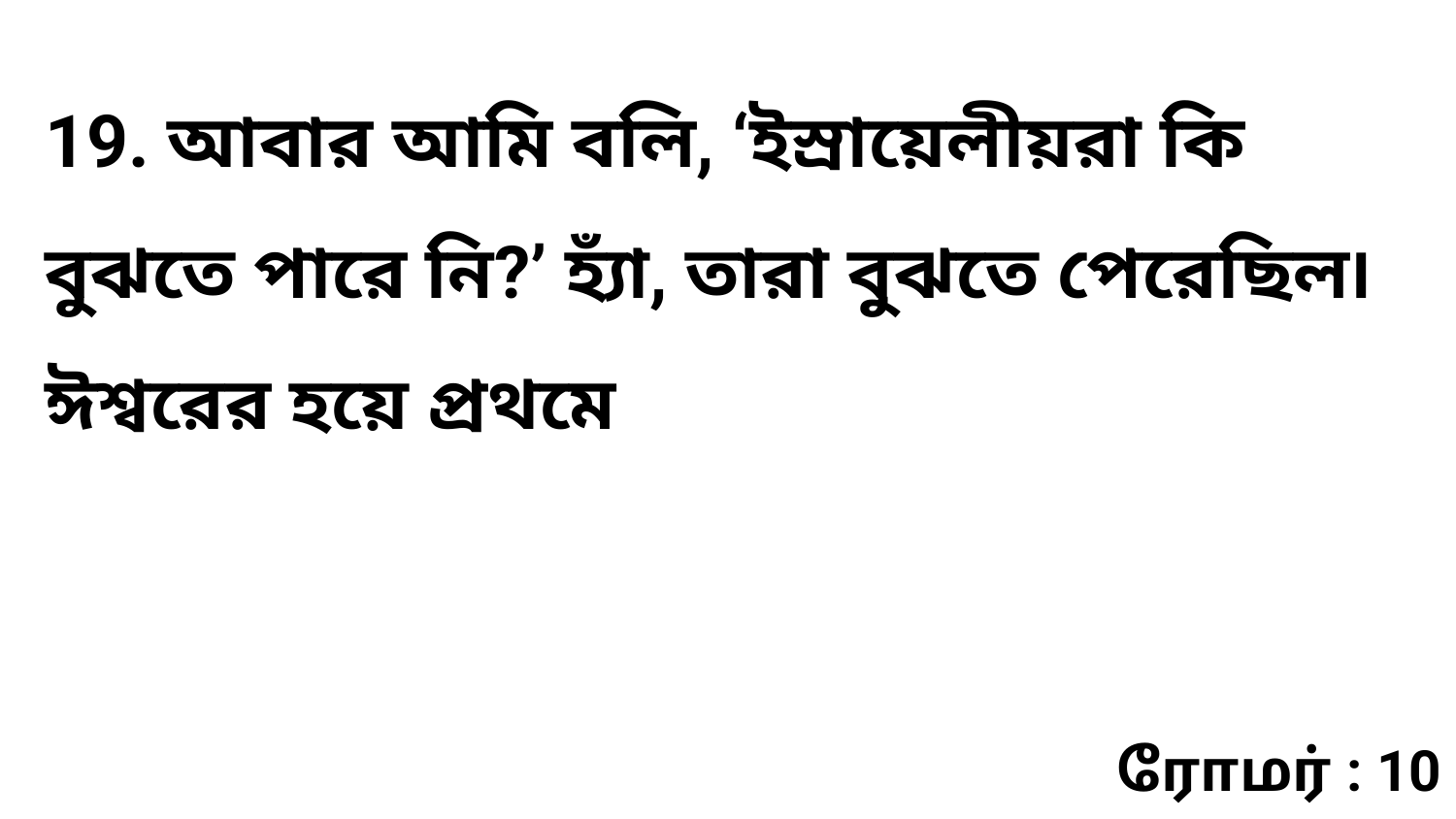

19. আবার আমি বলি, ‘ইস্রায়েলীয়রা কি বুঝতে পারে নি?’ হ্যাঁ, তারা বুঝতে পেরেছিল৷ ঈশ্বরের হয়ে প্রথমে
ரோமர் : 10